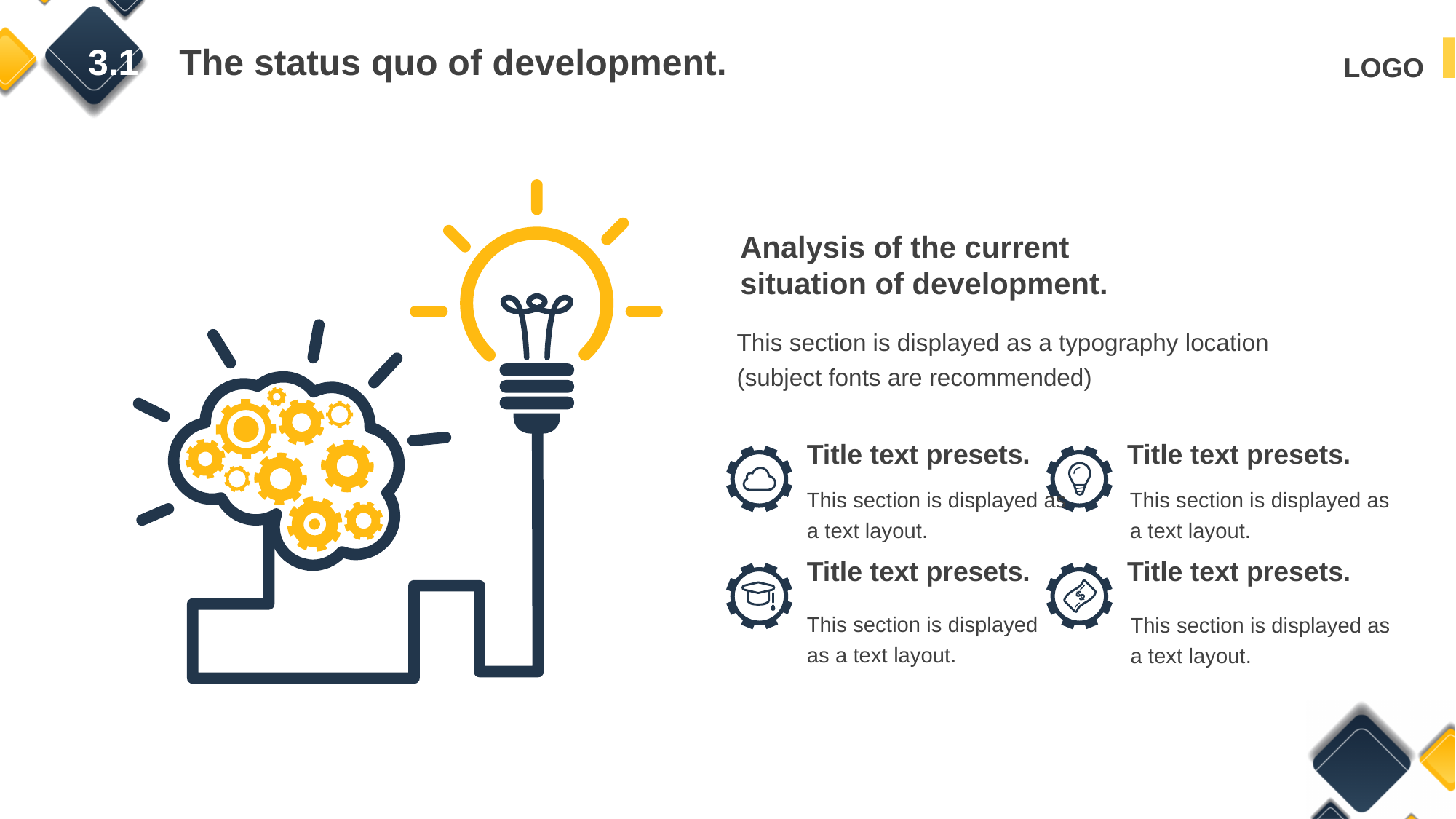

3.1    The status quo of development.

Analysis of the current
situation of development.

This section is displayed as a typography location (subject fonts are recommended)

Title text presets.
Title text presets.

This section is displayed as a text layout.
This section is displayed as a text layout.

Title text presets.
Title text presets.

This section is displayed as a text layout.
This section is displayed as a text layout.